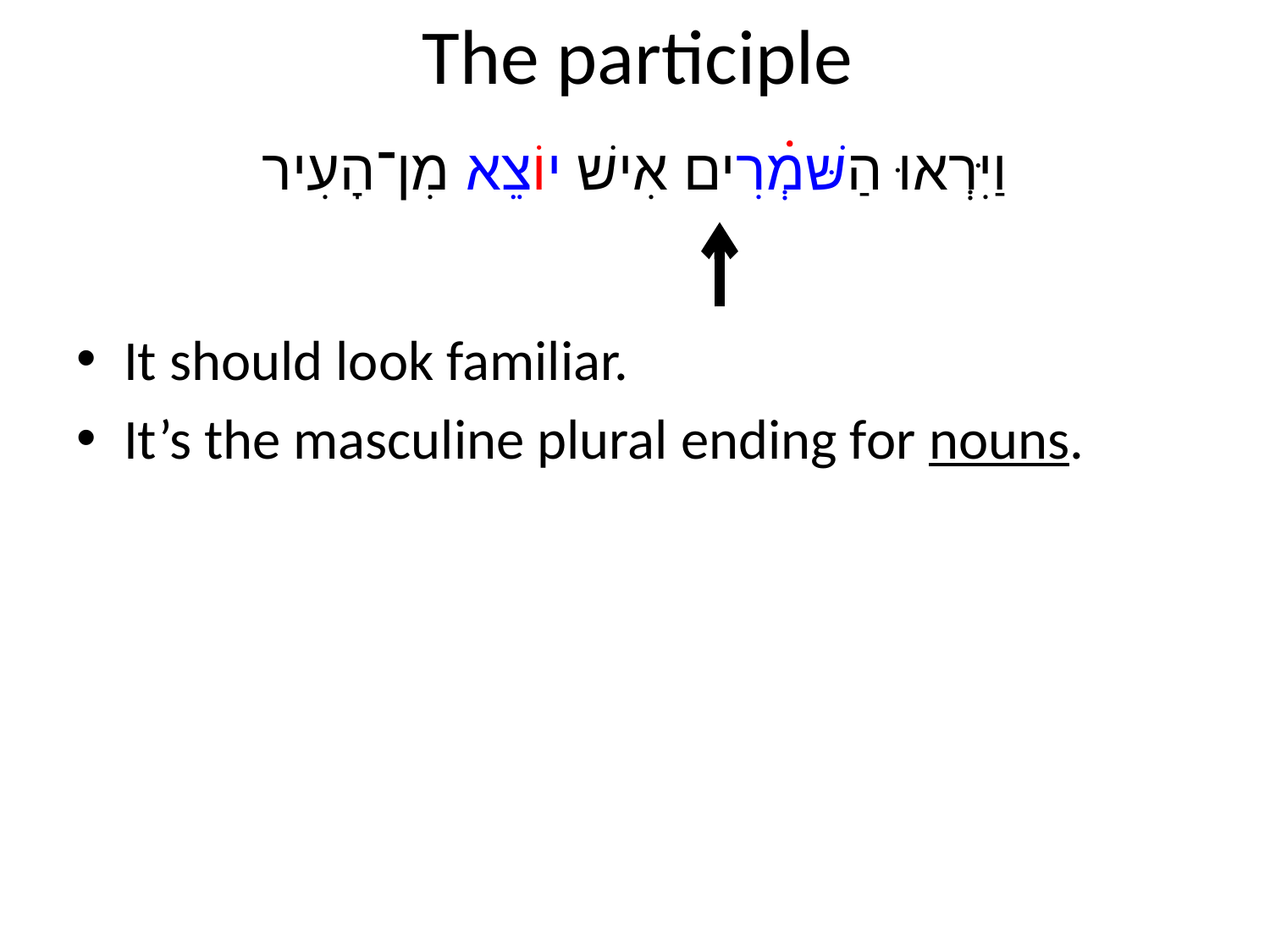

# The participle
וַיִּרְאוּ הַשּׁמְרִים אִישׁ יוֹצֵא מִן־הָעִיר

It should look familiar.
It’s the masculine plural ending for nouns.